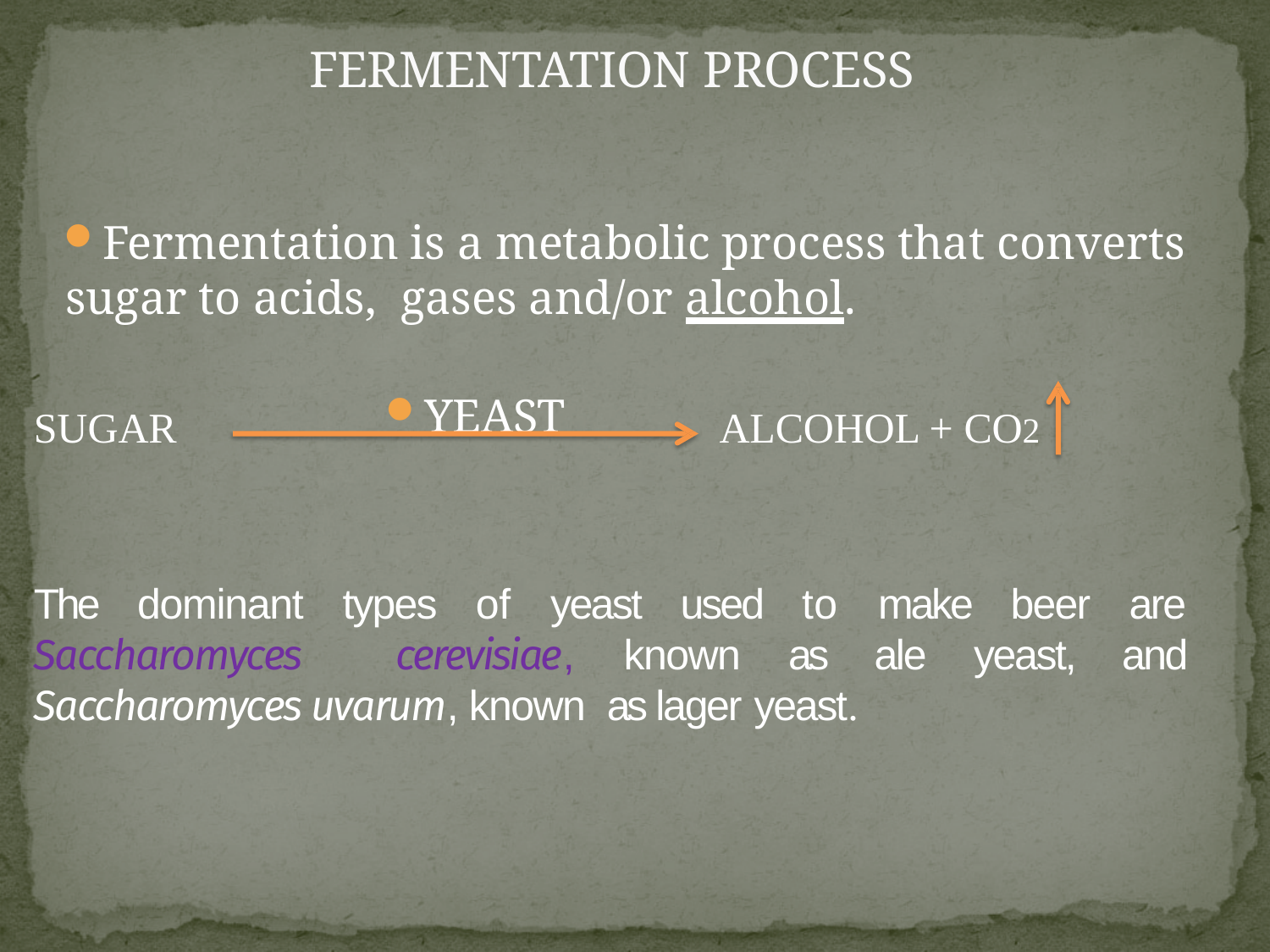

# FERMENTATION PROCESS
Fermentation is a metabolic process that converts sugar to acids,  gases and/or alcohol.

YEAST

SUGAR
ALCOHOL + CO2

The dominant types of yeast used to make beer are Saccharomyces  cerevisiae, known as ale yeast, and Saccharomyces uvarum, known  as lager yeast.